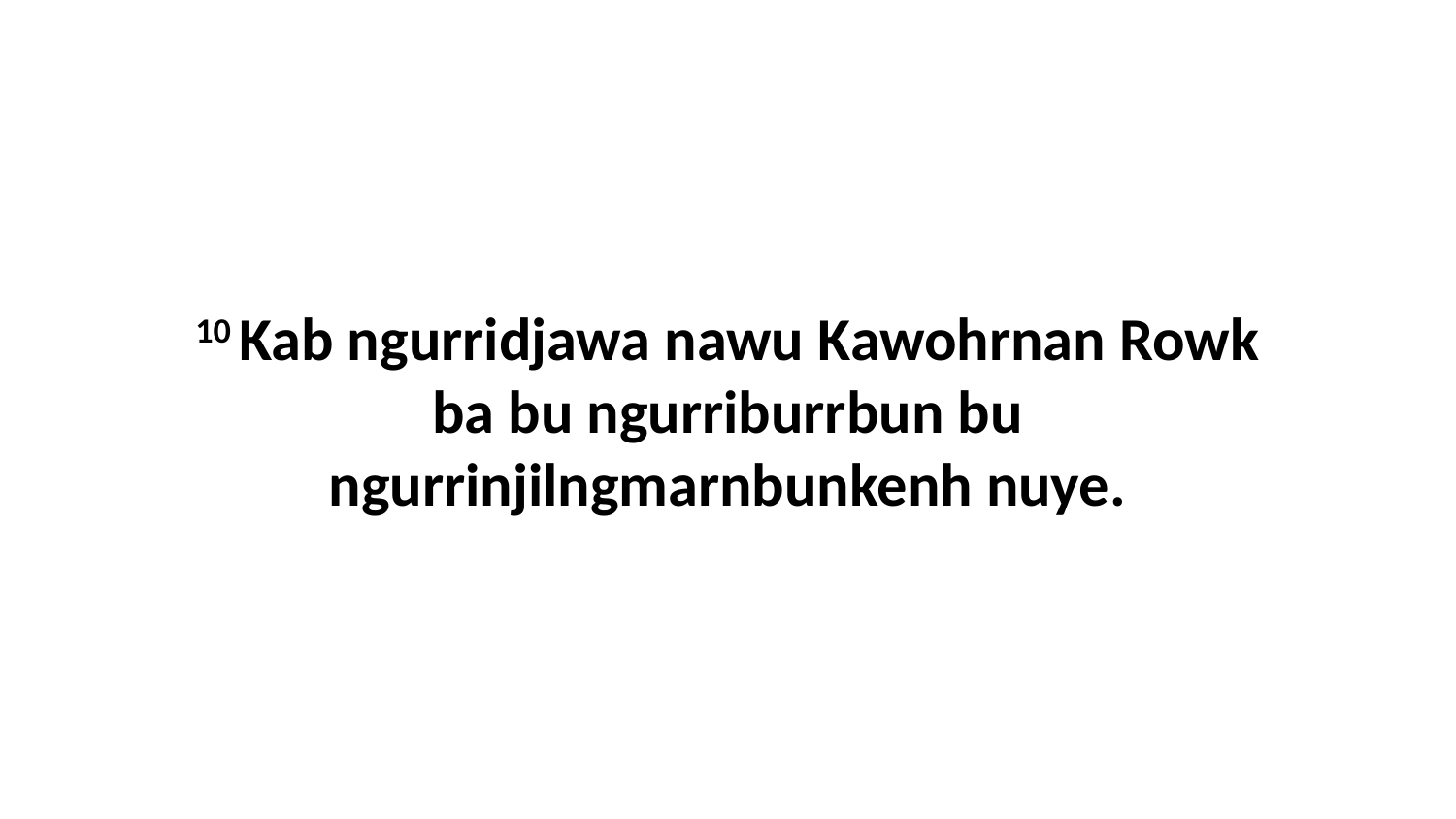

10 Kab ngurridjawa nawu Kawohrnan Rowk ba bu ngurriburrbun bu ngurrinjilngmarnbunkenh nuye.